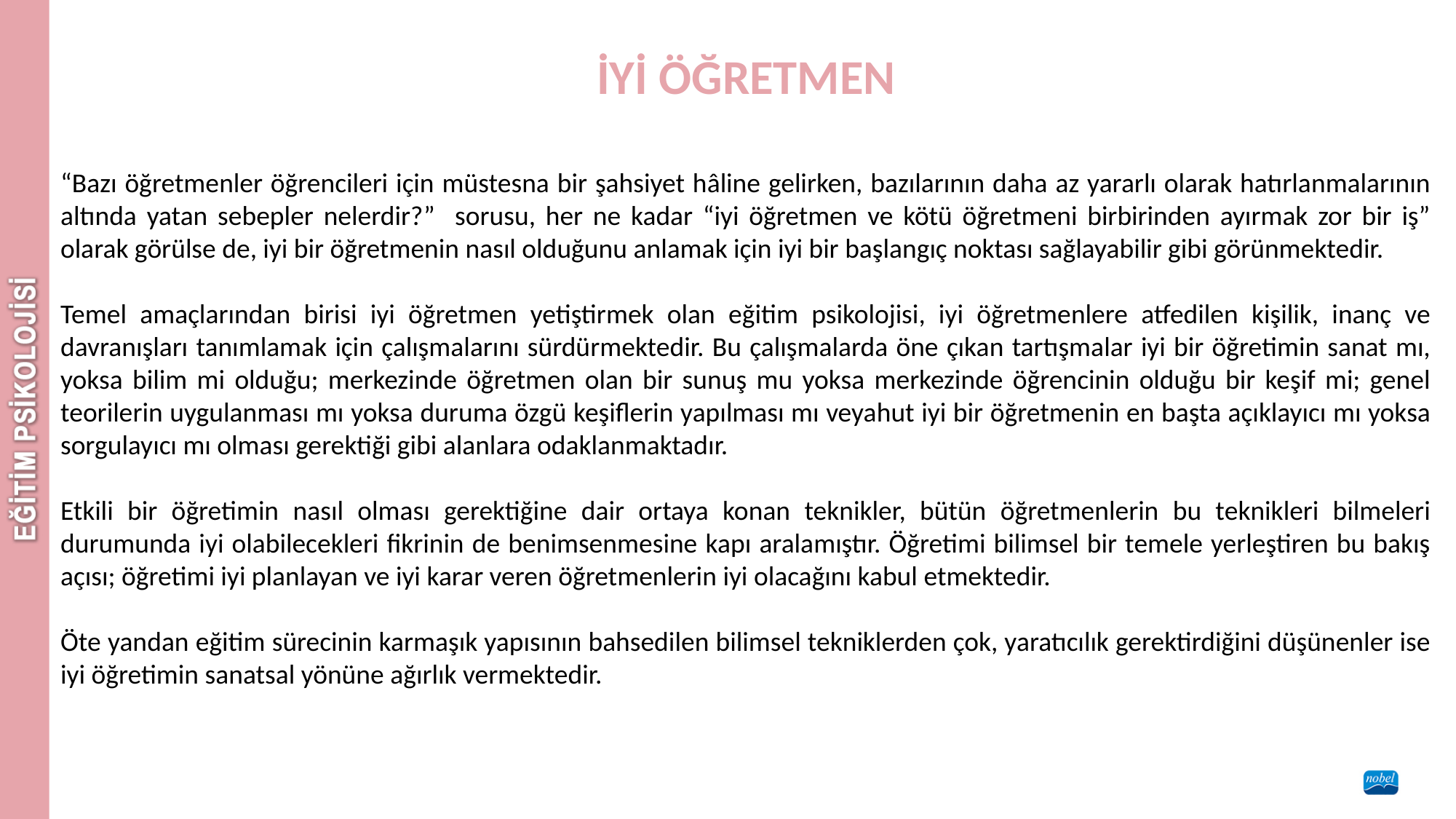

İYİ ÖĞRETMEN
“Bazı öğretmenler öğrencileri için müstesna bir şahsiyet hâline gelirken, bazılarının daha az yararlı olarak hatırlanmalarının altında yatan sebepler nelerdir?”  sorusu, her ne kadar “iyi öğretmen ve kötü öğretmeni birbirinden ayırmak zor bir iş” olarak görülse de, iyi bir öğretmenin nasıl olduğunu anlamak için iyi bir başlangıç noktası sağlayabilir gibi görünmektedir.

Temel amaçlarından birisi iyi öğretmen yetiştirmek olan eğitim psikolojisi, iyi öğretmenlere atfedilen kişilik, inanç ve davranışları tanımlamak için çalışmalarını sürdürmektedir. Bu çalışmalarda öne çıkan tartışmalar iyi bir öğretimin sanat mı, yoksa bilim mi olduğu; merkezinde öğretmen olan bir sunuş mu yoksa merkezinde öğrencinin olduğu bir keşif mi; genel teorilerin uygulanması mı yoksa duruma özgü keşiflerin yapılması mı veyahut iyi bir öğretmenin en başta açıklayıcı mı yoksa sorgulayıcı mı olması gerektiği gibi alanlara odaklanmaktadır.

Etkili bir öğretimin nasıl olması gerektiğine dair ortaya konan teknikler, bütün öğretmenlerin bu teknikleri bilmeleri durumunda iyi olabilecekleri fikrinin de benimsenmesine kapı aralamıştır. Öğretimi bilimsel bir temele yerleştiren bu bakış açısı; öğretimi iyi planlayan ve iyi karar veren öğretmenlerin iyi olacağını kabul etmektedir.

Öte yandan eğitim sürecinin karmaşık yapısının bahsedilen bilimsel tekniklerden çok, yaratıcılık gerektirdiğini düşünenler ise iyi öğretimin sanatsal yönüne ağırlık vermektedir.